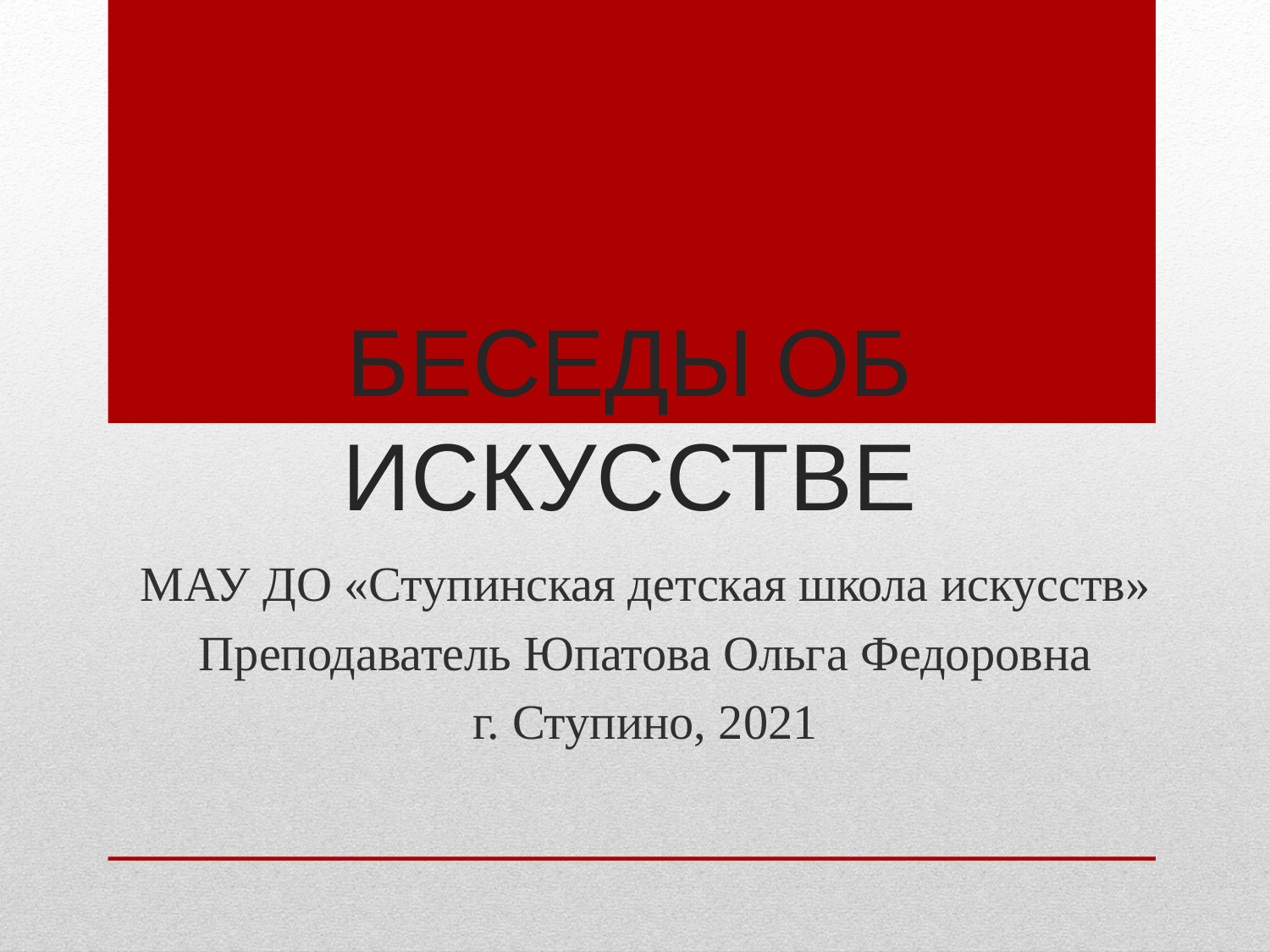

# Беседы об искусстве
МАУ ДО «Ступинская детская школа искусств»
Преподаватель Юпатова Ольга Федоровна
г. Ступино, 2021